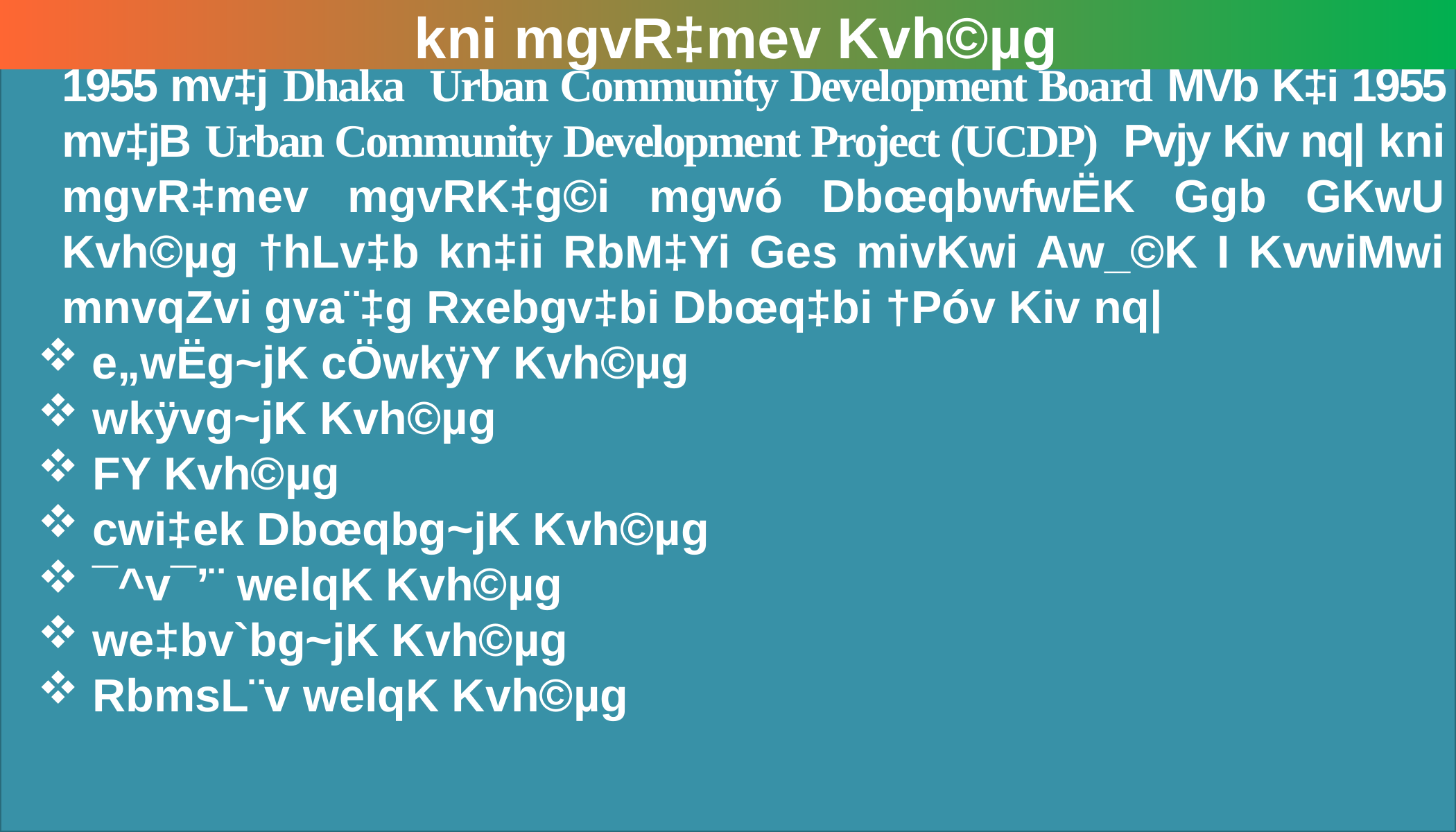

1955 mv‡j Dhaka  Urban Community Development Board MVb K‡i 1955 mv‡jB Urban Community Development Project (UCDP)  Pvjy Kiv nq| kni mgvR‡mev mgvRK‡g©i mgwó DbœqbwfwËK Ggb GKwU Kvh©µg †hLv‡b kn‡ii RbM‡Yi Ges mivKwi Aw_©K I KvwiMwi mnvqZvi gva¨‡g Rxebgv‡bi Dbœq‡bi †Póv Kiv nq|
 e„wËg~jK cÖwkÿY Kvh©µg
 wkÿvg~jK Kvh©µg
 FY Kvh©µg
 cwi‡ek Dbœqbg~jK Kvh©µg
 ¯^v¯’¨ welqK Kvh©µg
 we‡bv`bg~jK Kvh©µg
 RbmsL¨v welqK Kvh©µg

 kni mgvR‡mev Kvh©µg